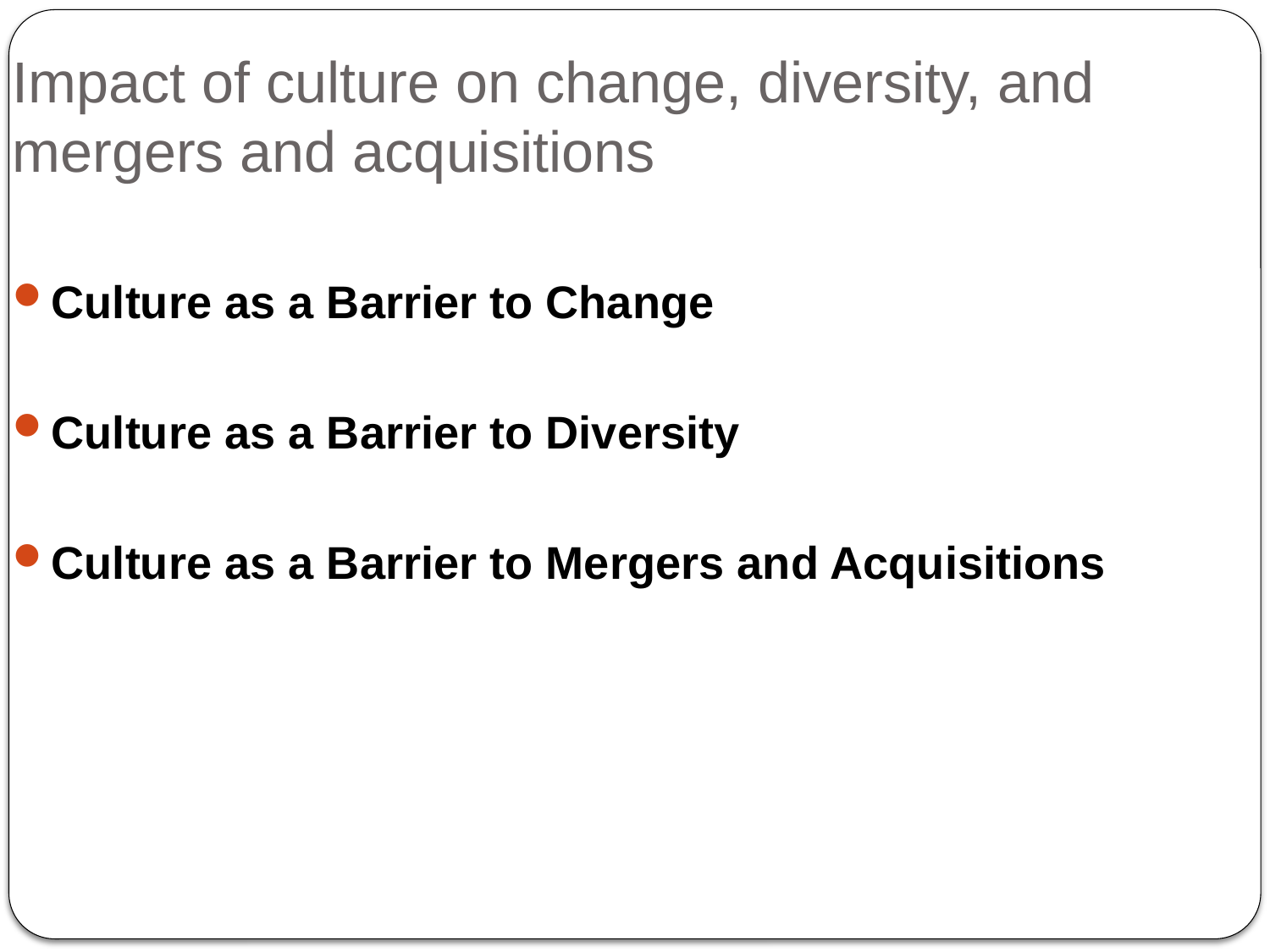

# Impact of culture on change, diversity, and mergers and acquisitions

Culture as a Barrier to Change

Culture as a Barrier to Diversity

Culture as a Barrier to Mergers and Acquisitions